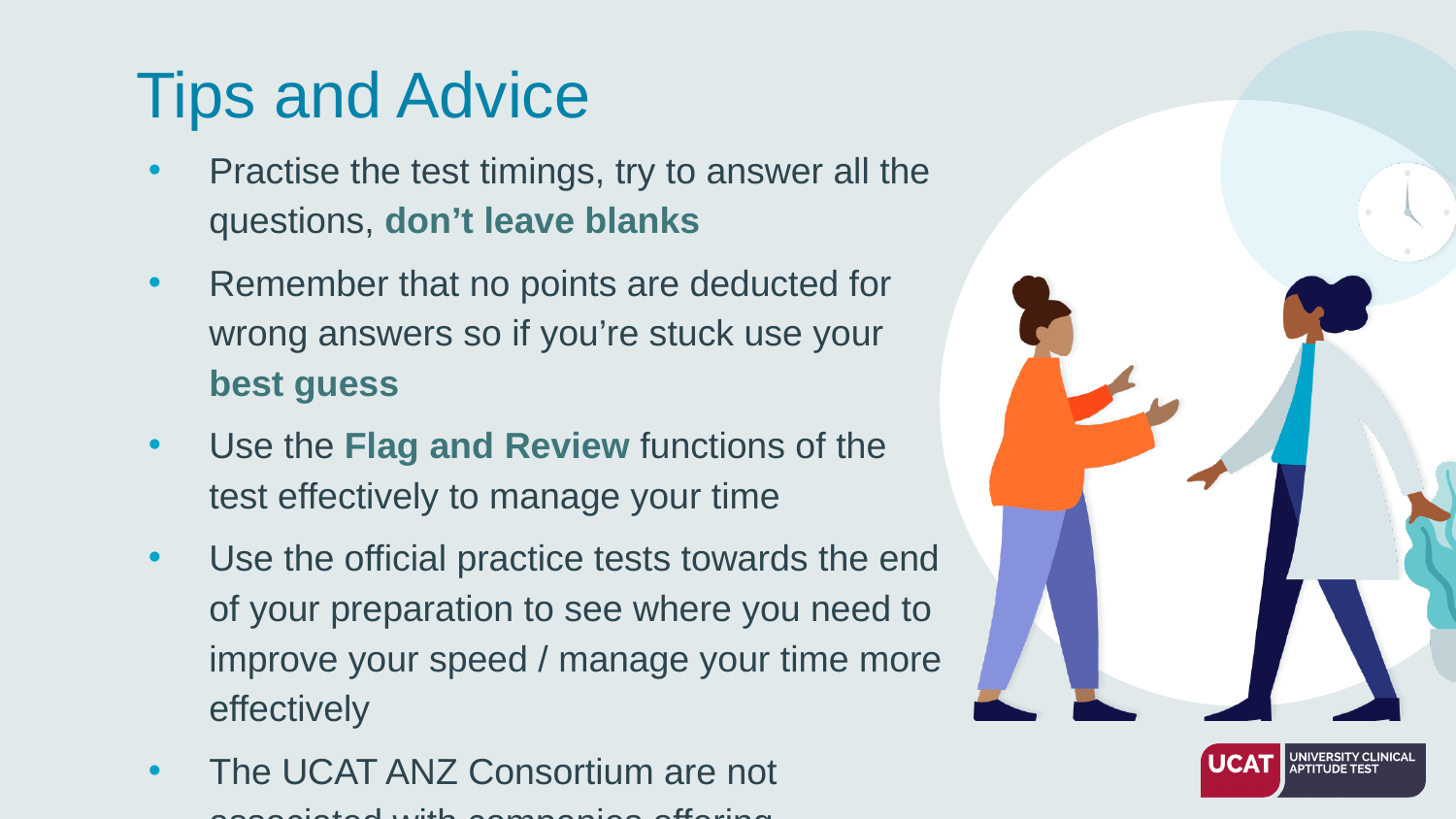

# Tips and Advice
Practise the test timings, try to answer all the questions, don’t leave blanks
Remember that no points are deducted for wrong answers so if you’re stuck use your best guess
Use the Flag and Review functions of the test effectively to manage your time
Use the official practice tests towards the end of your preparation to see where you need to improve your speed / manage your time more effectively
The UCAT ANZ Consortium are not associated with companies offering commercial preparation for the UCAT ANZ and do not endorse their materials